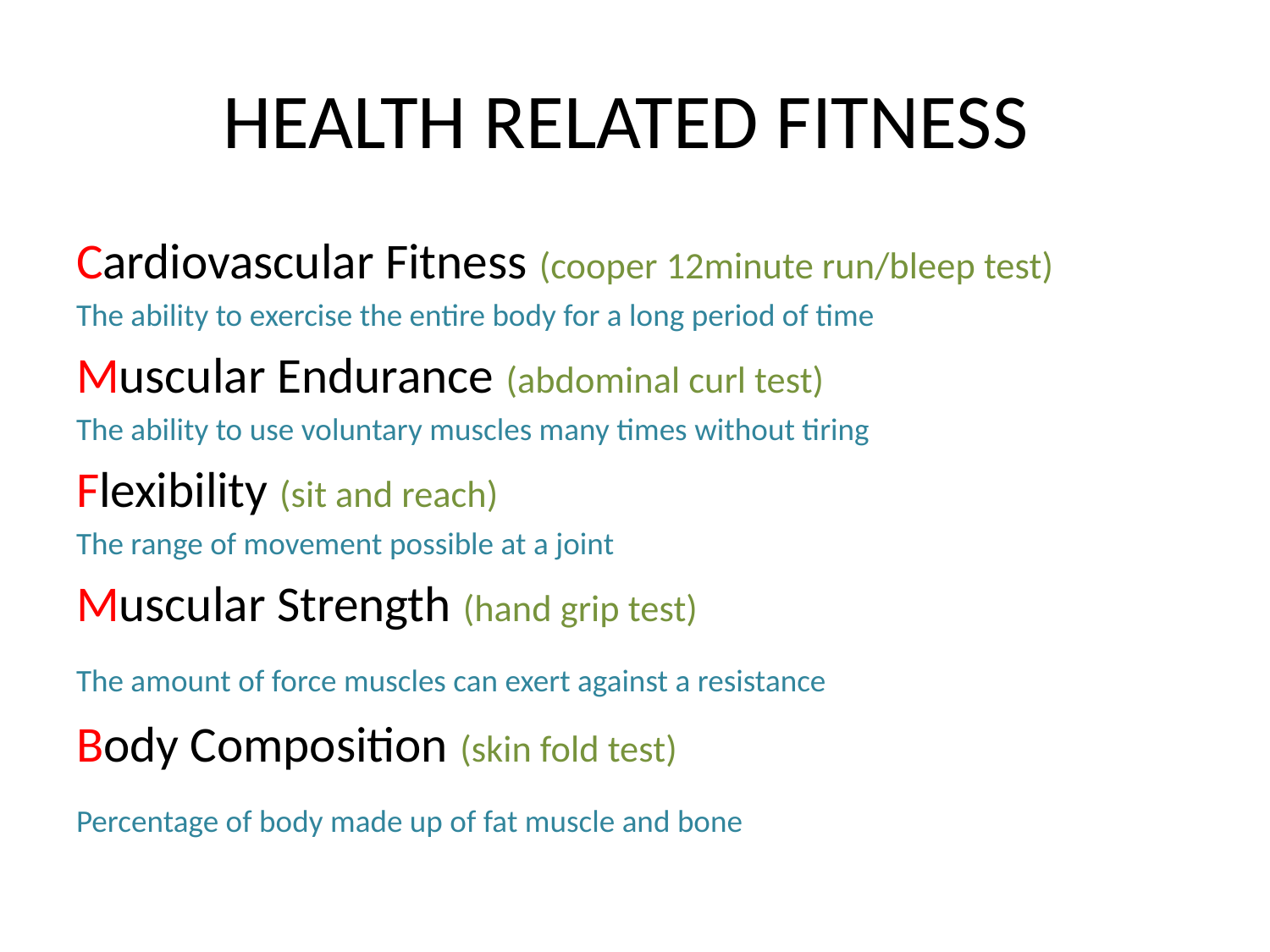

# HEALTH RELATED FITNESS
Cardiovascular Fitness (cooper 12minute run/bleep test)
The ability to exercise the entire body for a long period of time
Muscular Endurance (abdominal curl test)
The ability to use voluntary muscles many times without tiring
Flexibility (sit and reach)
The range of movement possible at a joint
Muscular Strength (hand grip test)
The amount of force muscles can exert against a resistance
Body Composition (skin fold test)
Percentage of body made up of fat muscle and bone